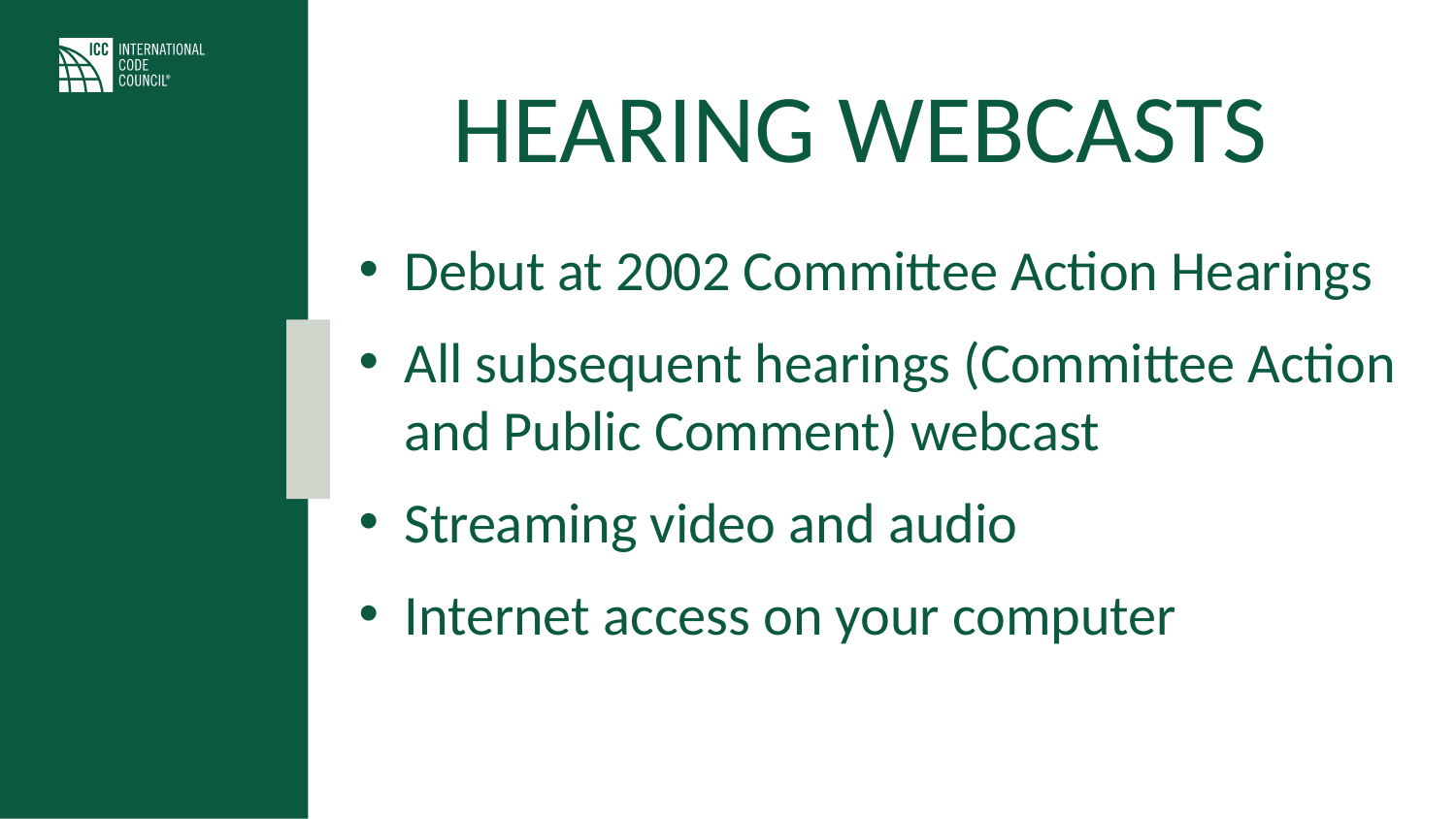

HEARING WEBCASTS
Debut at 2002 Committee Action Hearings

All subsequent hearings (Committee Action and Public Comment) webcast

Streaming video and audio

Internet access on your computer